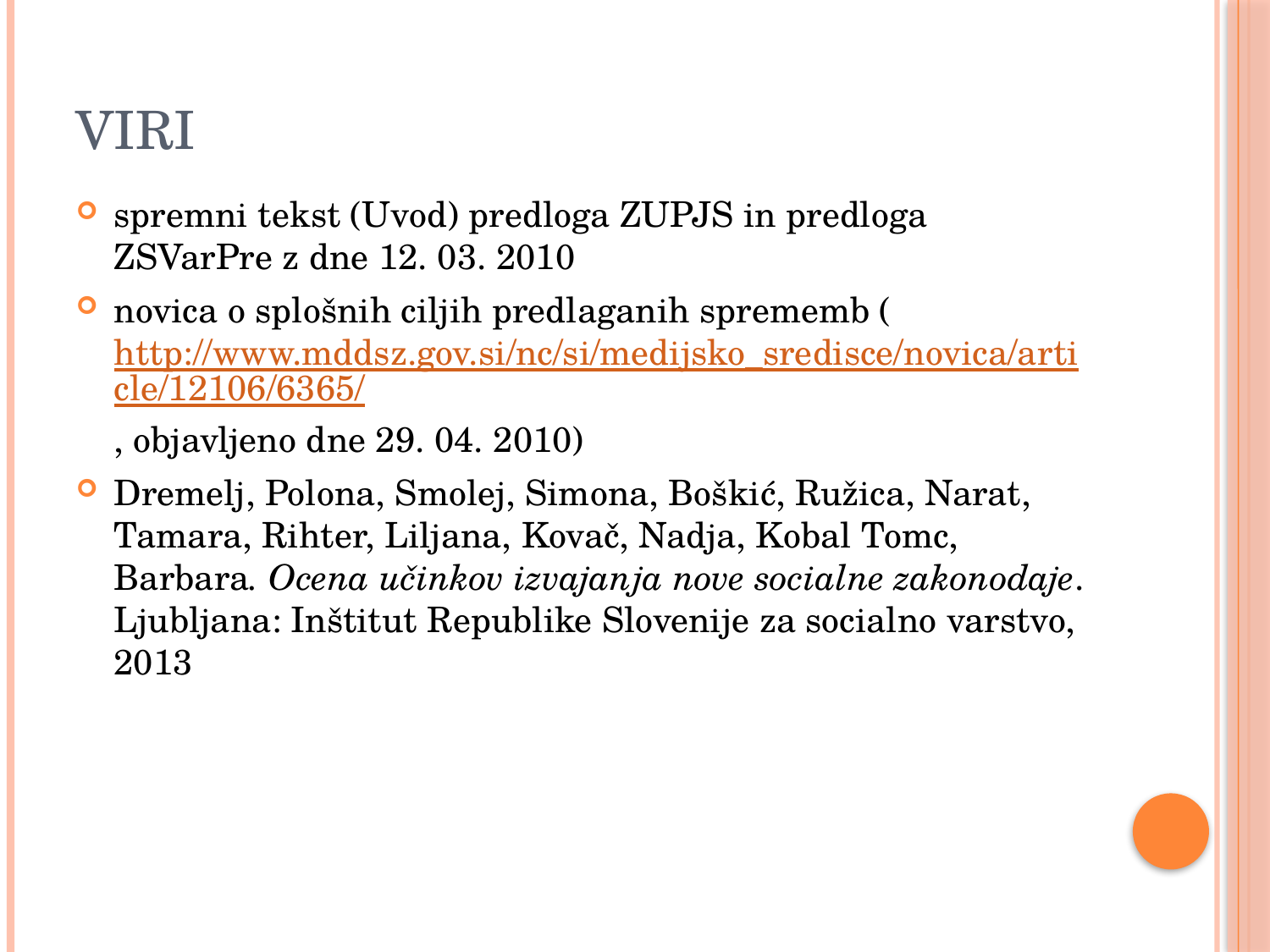

# Viri
spremni tekst (Uvod) predloga ZUPJS in predloga ZSVarPre z dne 12. 03. 2010
novica o splošnih ciljih predlaganih sprememb (http://www.mddsz.gov.si/nc/si/medijsko_sredisce/novica/article/12106/6365/, objavljeno dne 29. 04. 2010)
Dremelj, Polona, Smolej, Simona, Boškić, Ružica, Narat, Tamara, Rihter, Liljana, Kovač, Nadja, Kobal Tomc, Barbara. Ocena učinkov izvajanja nove socialne zakonodaje. Ljubljana: Inštitut Republike Slovenije za socialno varstvo, 2013